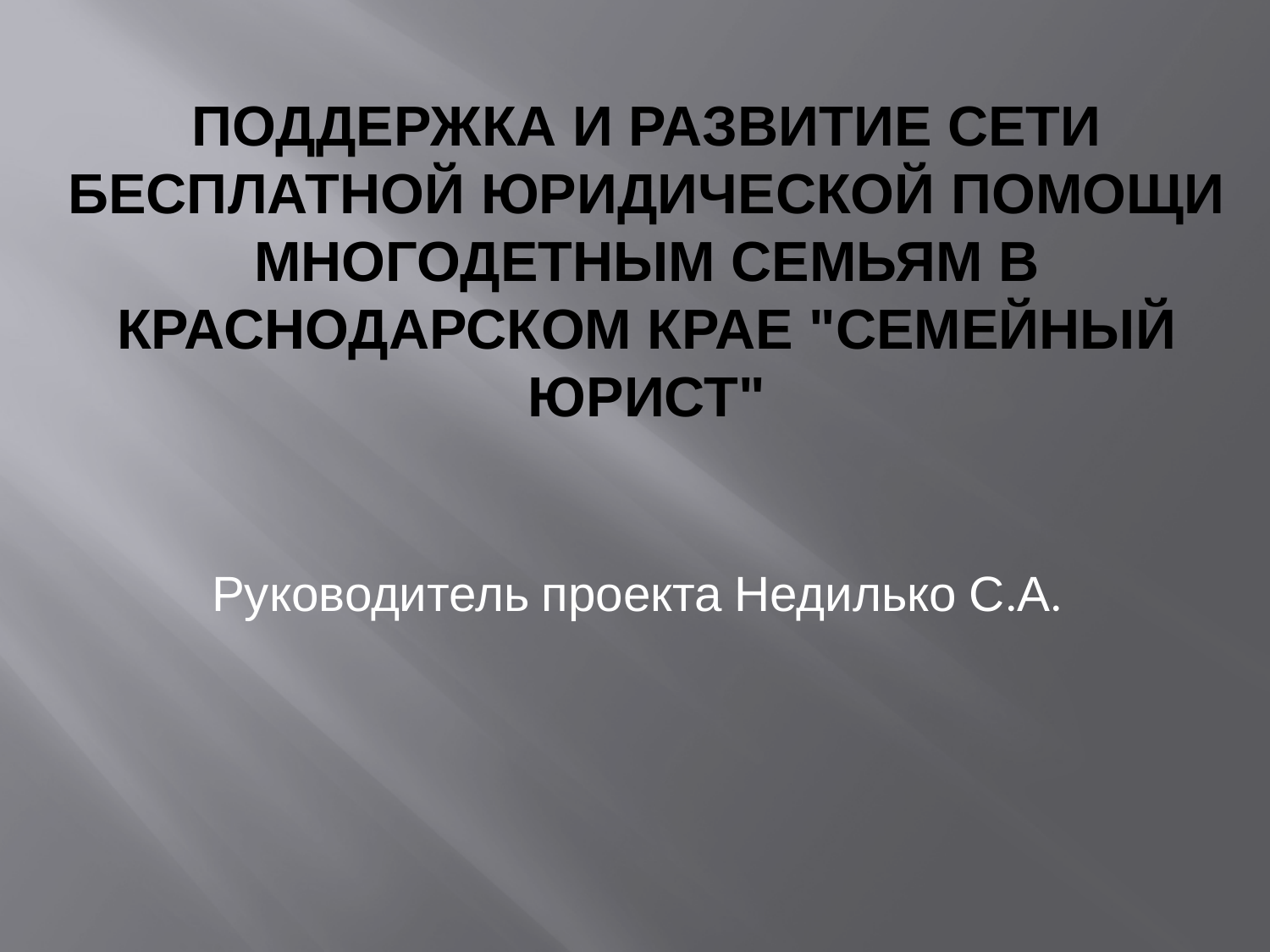

# Поддержка и развитие сети бесплатной юридической помощи многодетным семьям в Краснодарском крае "Семейный юрист"
Руководитель проекта Недилько С.А.